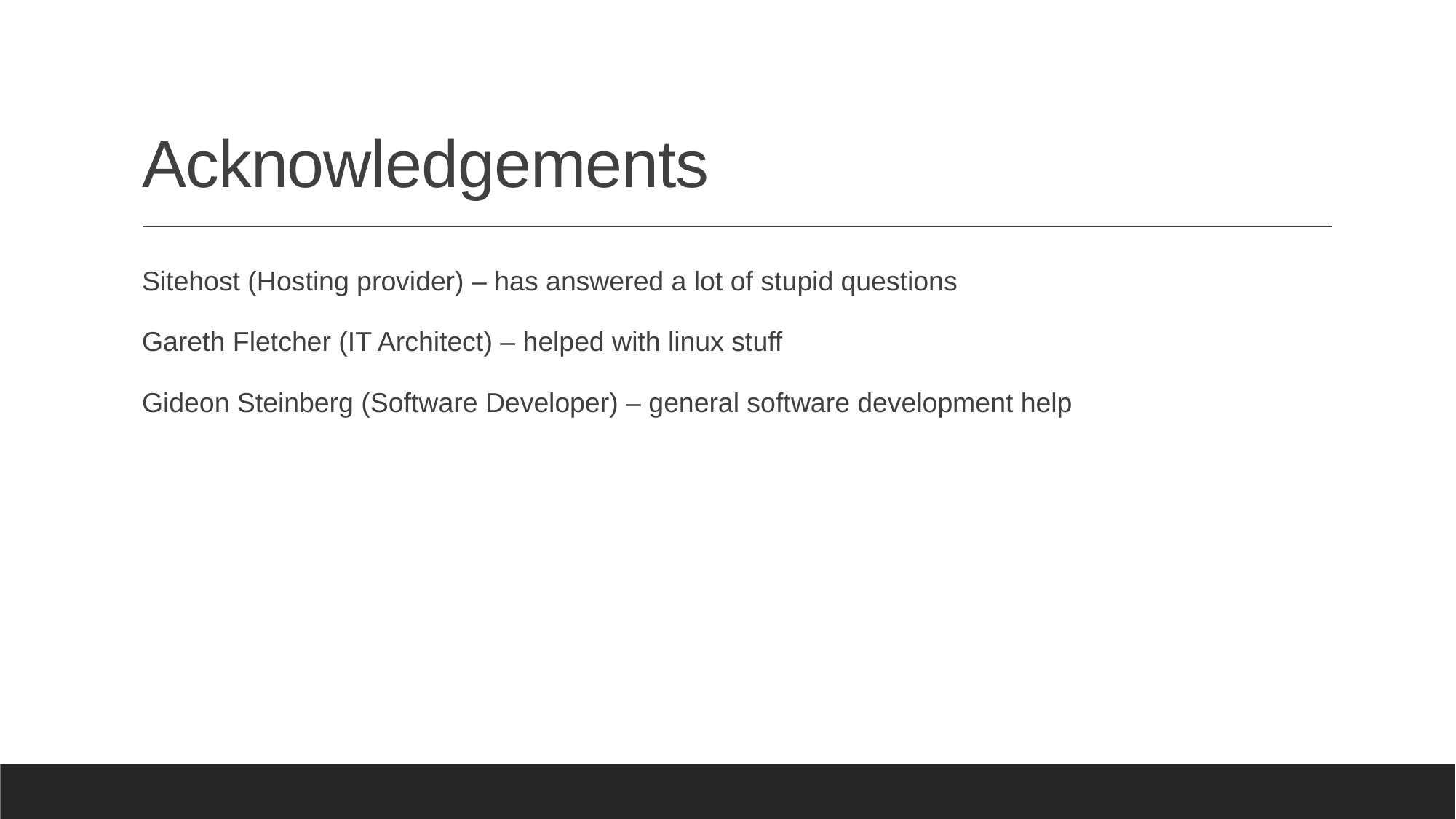

# Acknowledgements
Sitehost (Hosting provider) – has answered a lot of stupid questions
Gareth Fletcher (IT Architect) – helped with linux stuff
Gideon Steinberg (Software Developer) – general software development help